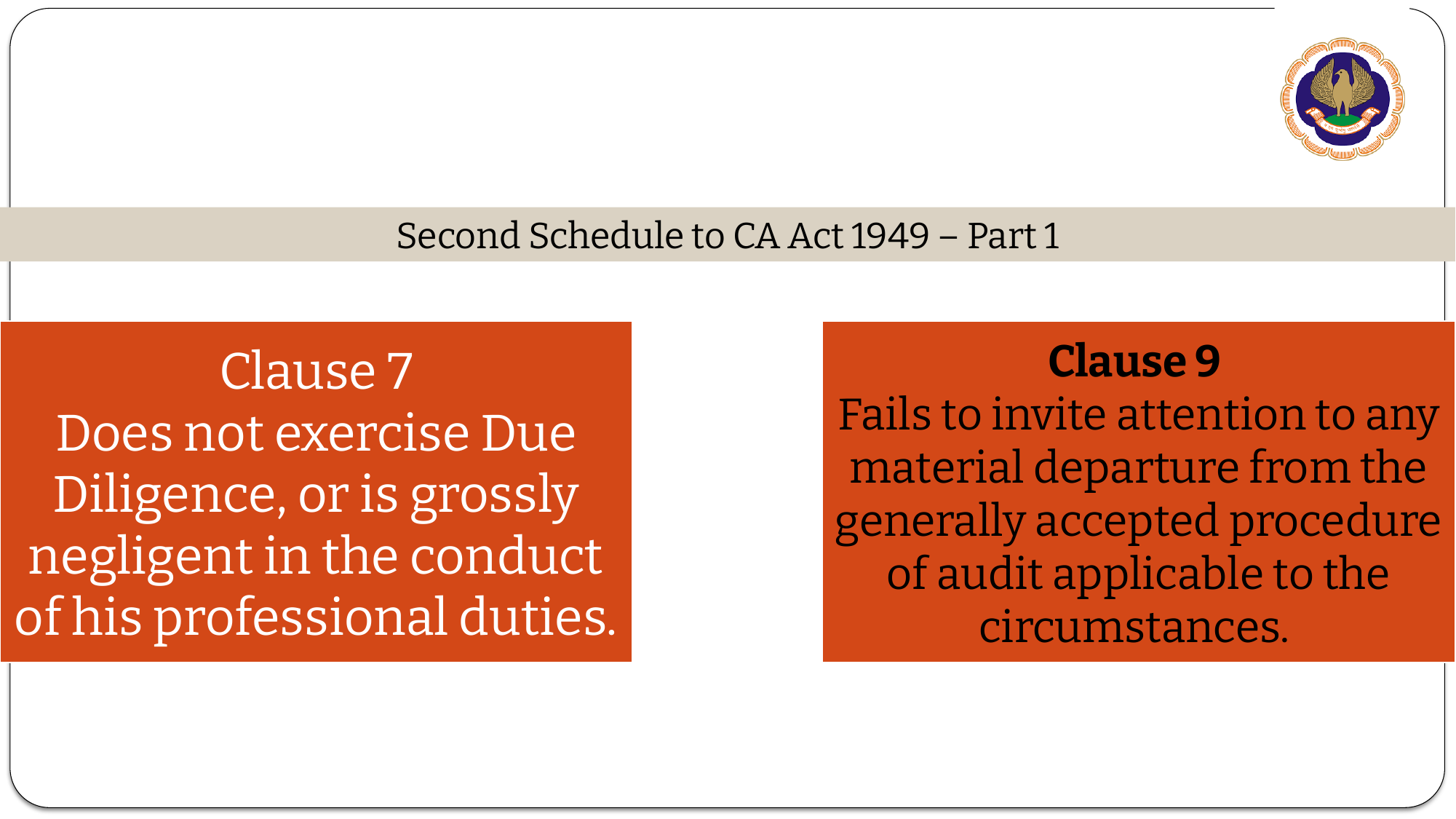

Member Guilty of Professional Misconduct
Second Schedule to CA Act 1949 – Part 1
Clause 7
Does not exercise Due Diligence, or is grossly negligent in the conduct of his professional duties.
Clause 9
Fails to invite attention to any material departure from the generally accepted procedure of audit applicable to the circumstances.